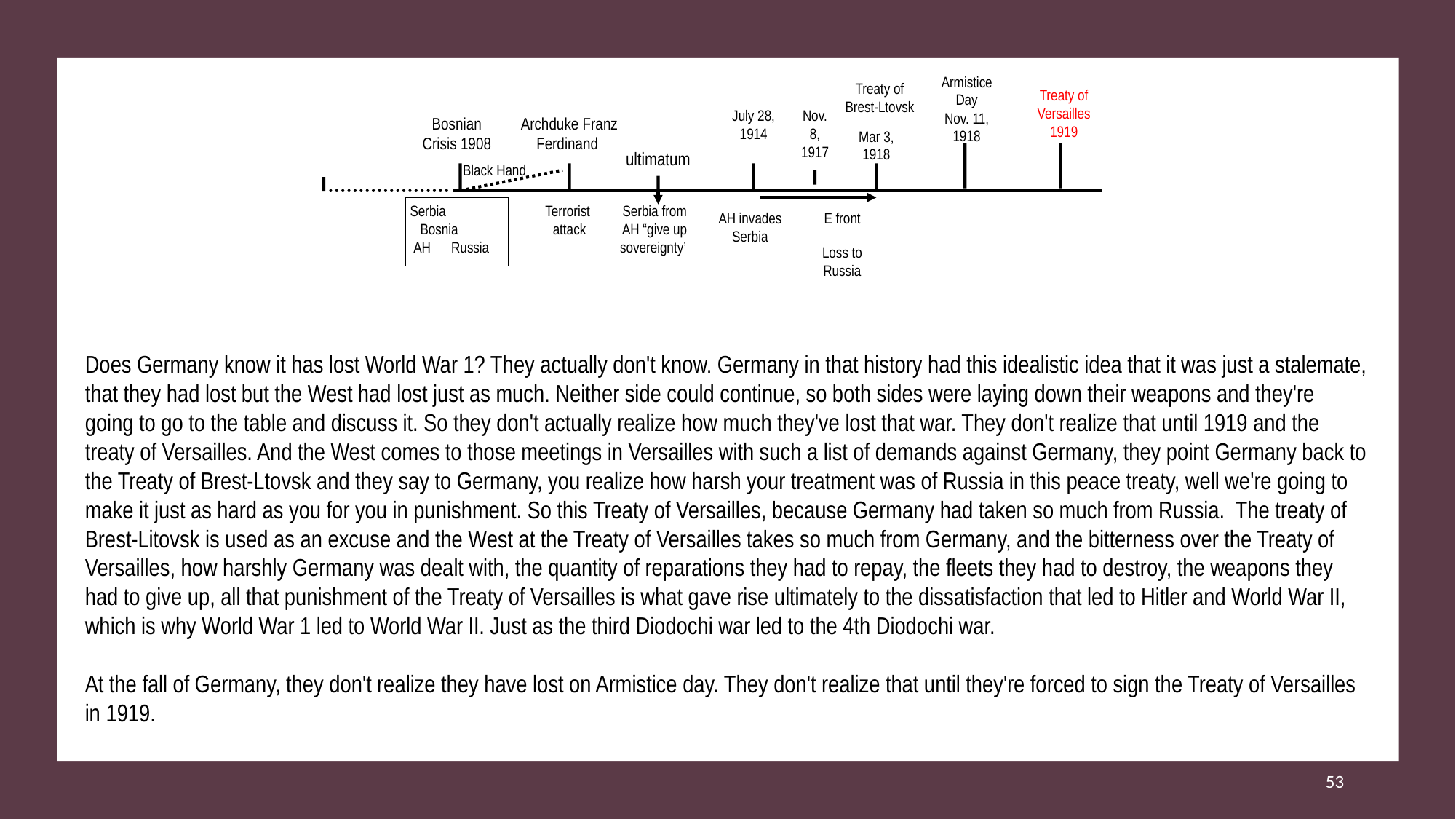

Armistice Day
Nov. 11, 1918
Treaty of Brest-Ltovsk
Treaty of Versailles
1919
July 28, 1914
Nov. 8, 1917
Bosnian Crisis 1908
Archduke Franz Ferdinand
Mar 3, 1918

ultimatum

Black Hand

Serbia
   Bosnia
 AH      Russia

Terrorist
attack
Serbia from
AH “give up sovereignty’

AH invades Serbia
E front
Loss to Russia

Does Germany know it has lost World War 1? They actually don't know. Germany in that history had this idealistic idea that it was just a stalemate, that they had lost but the West had lost just as much. Neither side could continue, so both sides were laying down their weapons and they're going to go to the table and discuss it. So they don't actually realize how much they've lost that war. They don't realize that until 1919 and the treaty of Versailles. And the West comes to those meetings in Versailles with such a list of demands against Germany, they point Germany back to the Treaty of Brest-Ltovsk and they say to Germany, you realize how harsh your treatment was of Russia in this peace treaty, well we're going to make it just as hard as you for you in punishment. So this Treaty of Versailles, because Germany had taken so much from Russia.  The treaty of Brest-Litovsk is used as an excuse and the West at the Treaty of Versailles takes so much from Germany, and the bitterness over the Treaty of Versailles, how harshly Germany was dealt with, the quantity of reparations they had to repay, the fleets they had to destroy, the weapons they had to give up, all that punishment of the Treaty of Versailles is what gave rise ultimately to the dissatisfaction that led to Hitler and World War II, which is why World War 1 led to World War II. Just as the third Diodochi war led to the 4th Diodochi war.
At the fall of Germany, they don't realize they have lost on Armistice day. They don't realize that until they're forced to sign the Treaty of Versailles in 1919.
53